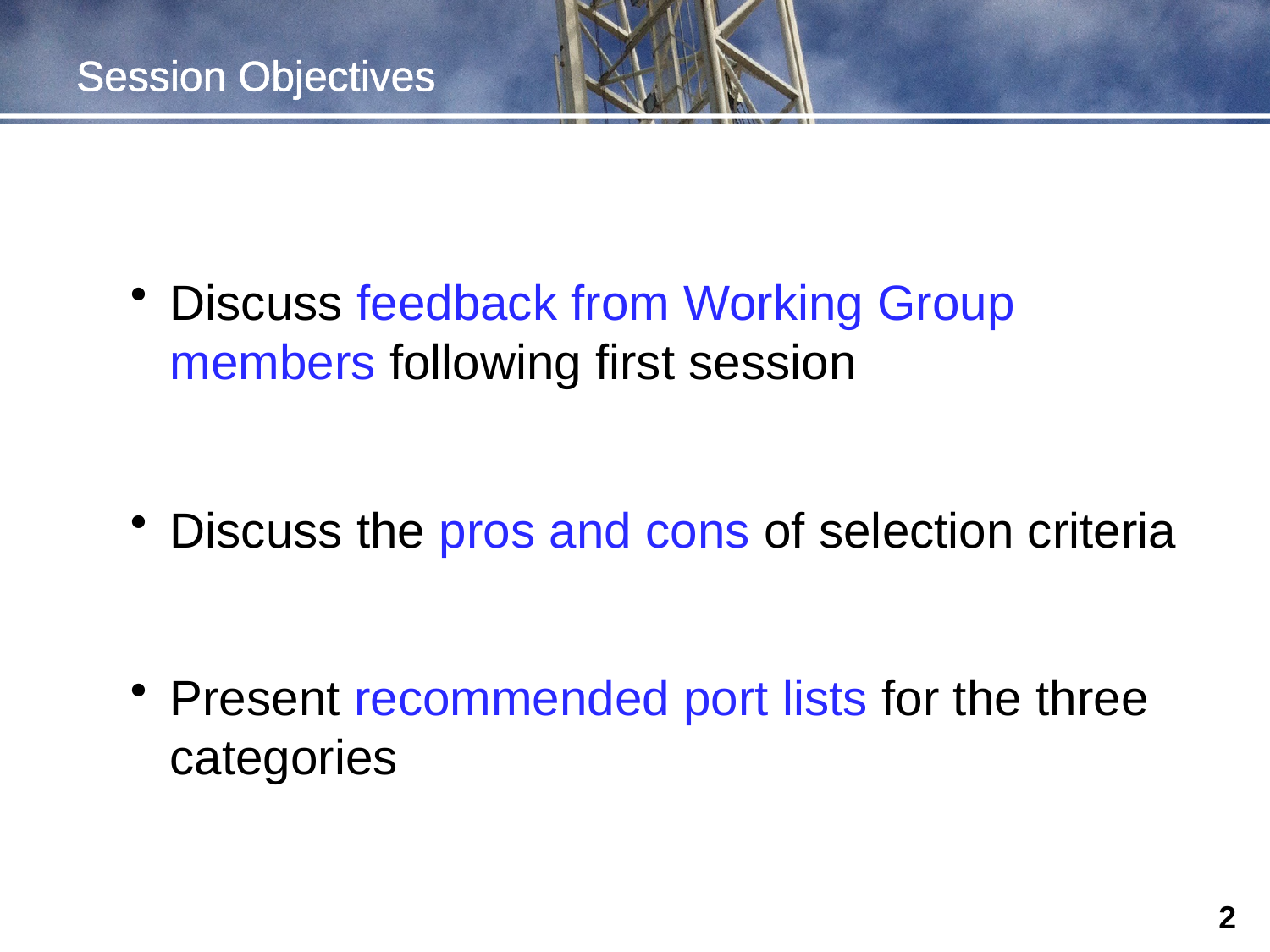

# Session Objectives
Discuss feedback from Working Group members following first session

Discuss the pros and cons of selection criteria

Present recommended port lists for the three categories

2